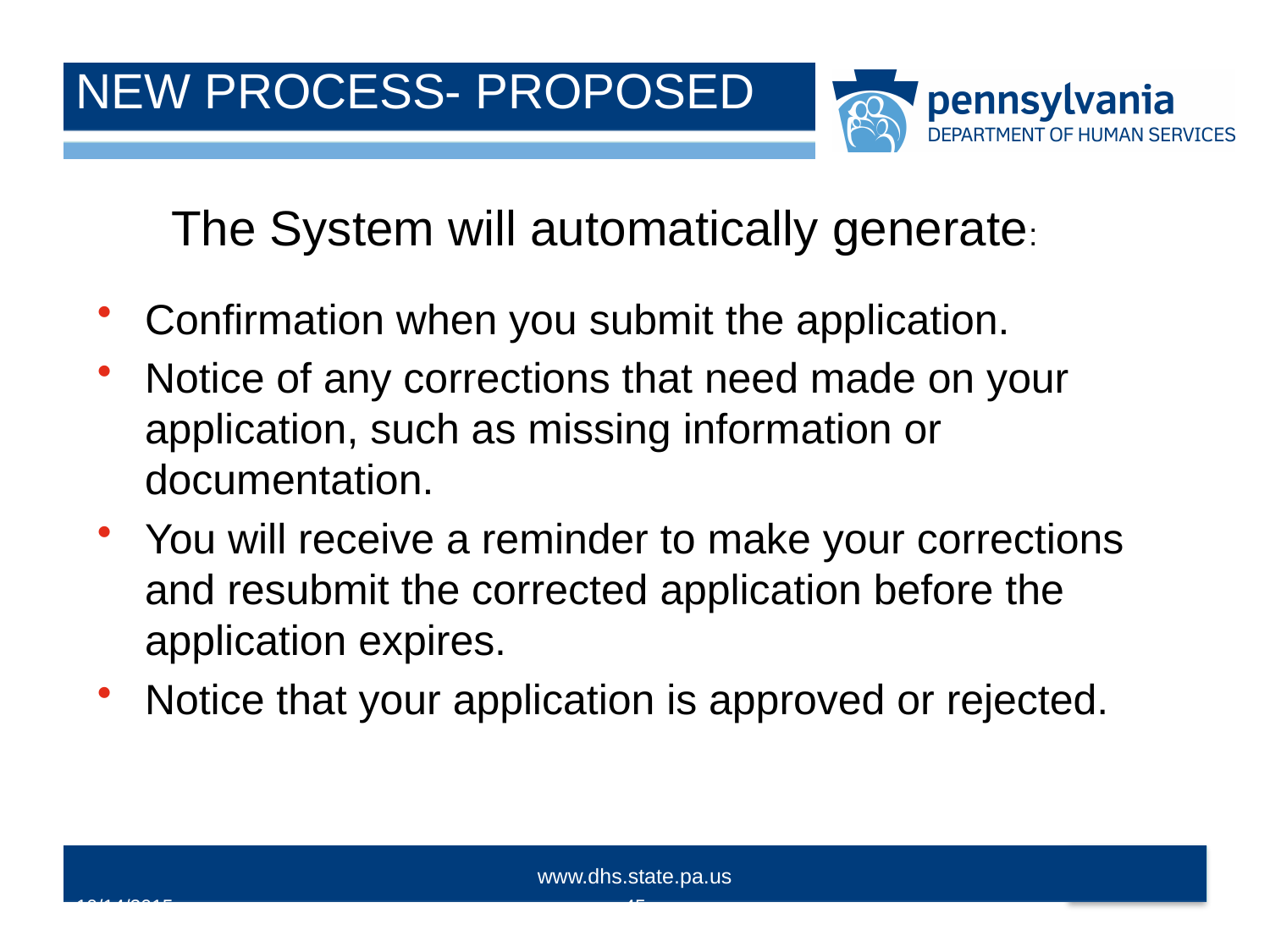

# NEW PROCESS- PROPOSED
The System will automatically generate:
Confirmation when you submit the application.
Notice of any corrections that need made on your application, such as missing information or documentation.
You will receive a reminder to make your corrections and resubmit the corrected application before the application expires.
Notice that your application is approved or rejected.

10/14/2015
45